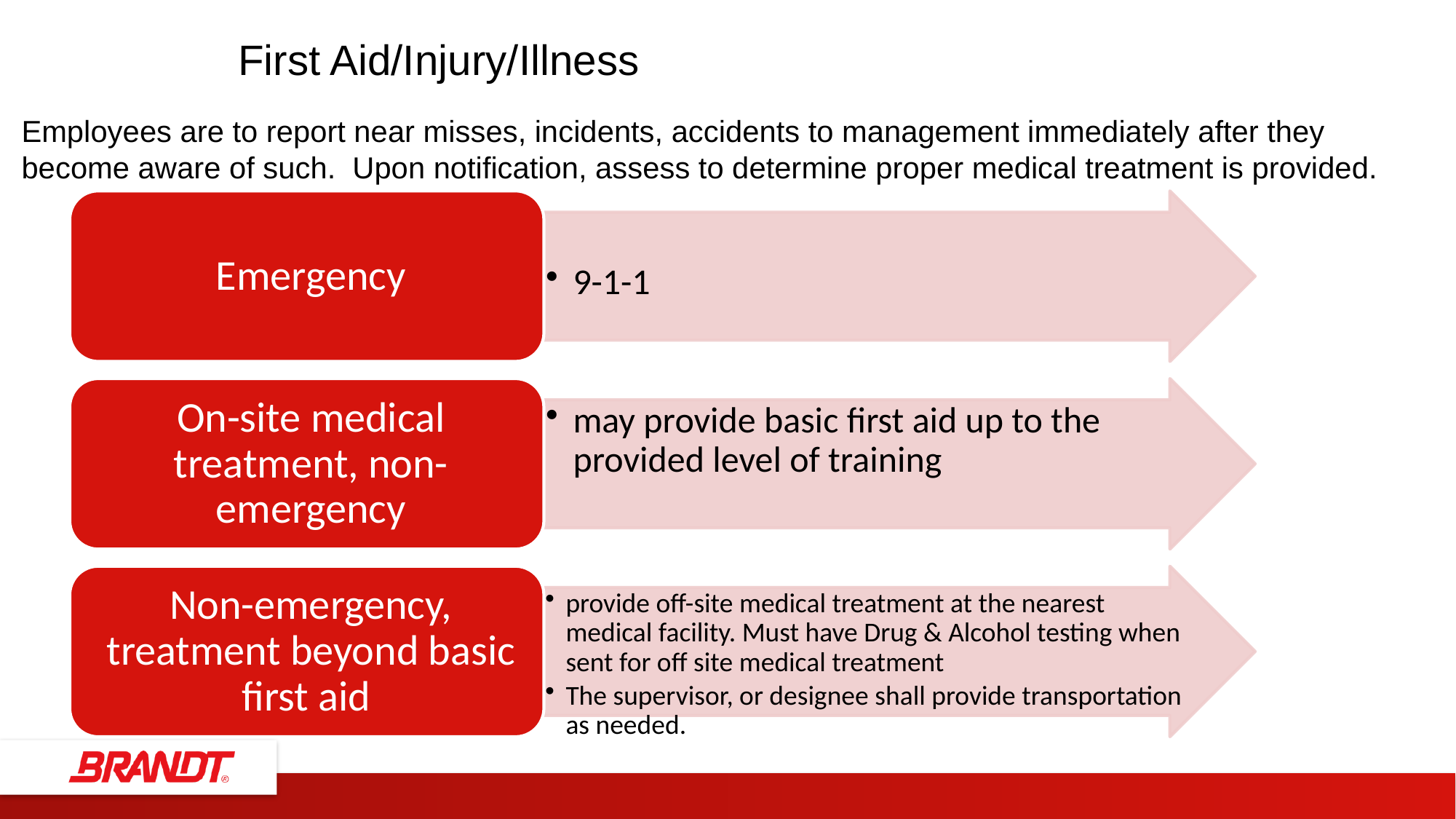

First Aid/Injury/Illness
Employees are to report near misses, incidents, accidents to management immediately after they become aware of such.  Upon notification, assess to determine proper medical treatment is provided.

9-1-1
Emergency
may provide basic first aid up to the provided level of training
On-site medical treatment, non-emergency
provide off-site medical treatment at the nearest medical facility. Must have Drug & Alcohol testing when sent for off site medical treatment
The supervisor, or designee shall provide transportation as needed.
Non-emergency, treatment beyond basic first aid